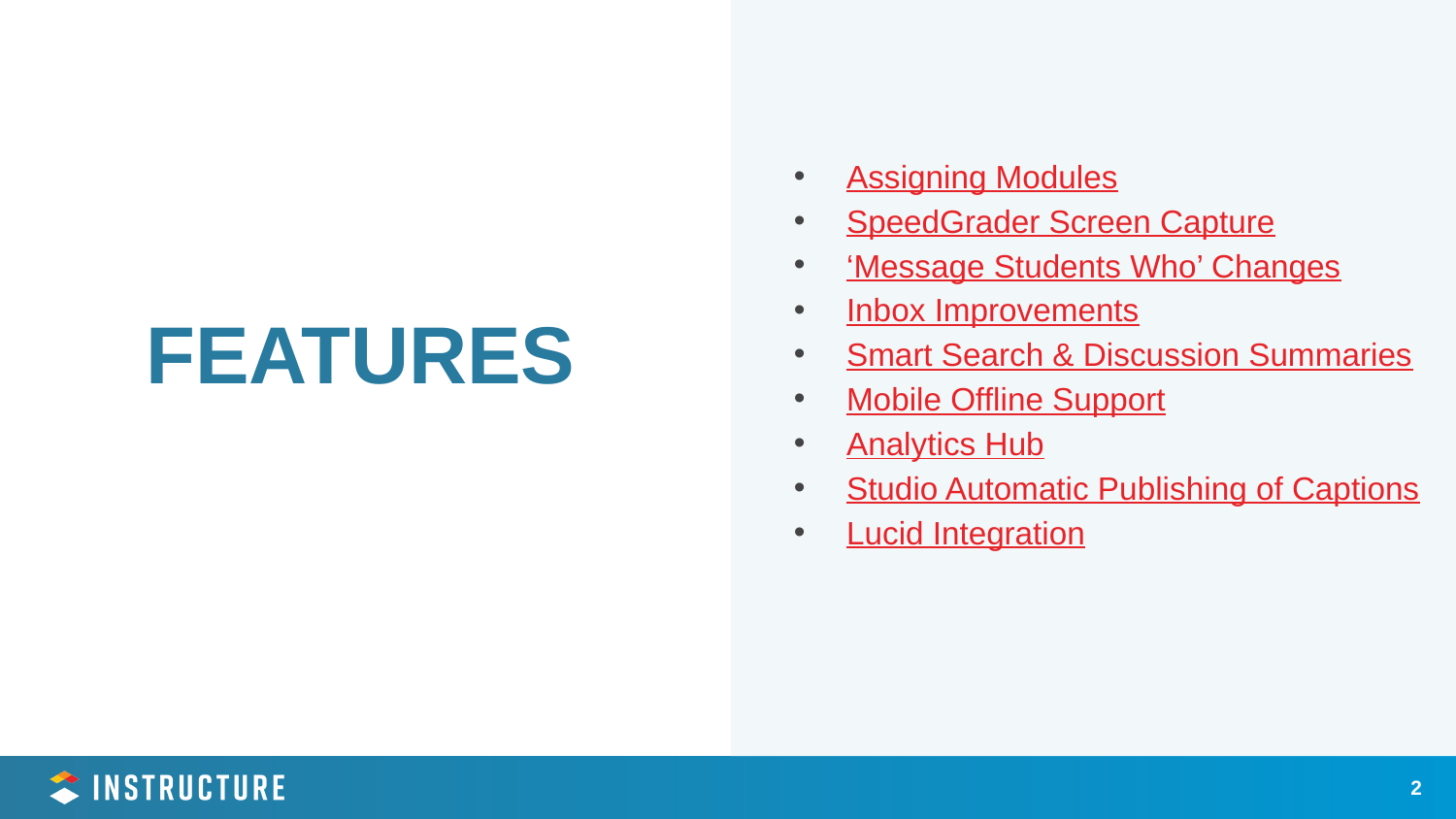

Assigning Modules
SpeedGrader Screen Capture
‘Message Students Who’ Changes
Inbox Improvements
Smart Search & Discussion Summaries
Mobile Offline Support
Analytics Hub
Studio Automatic Publishing of Captions
Lucid Integration
# FEATURES

2